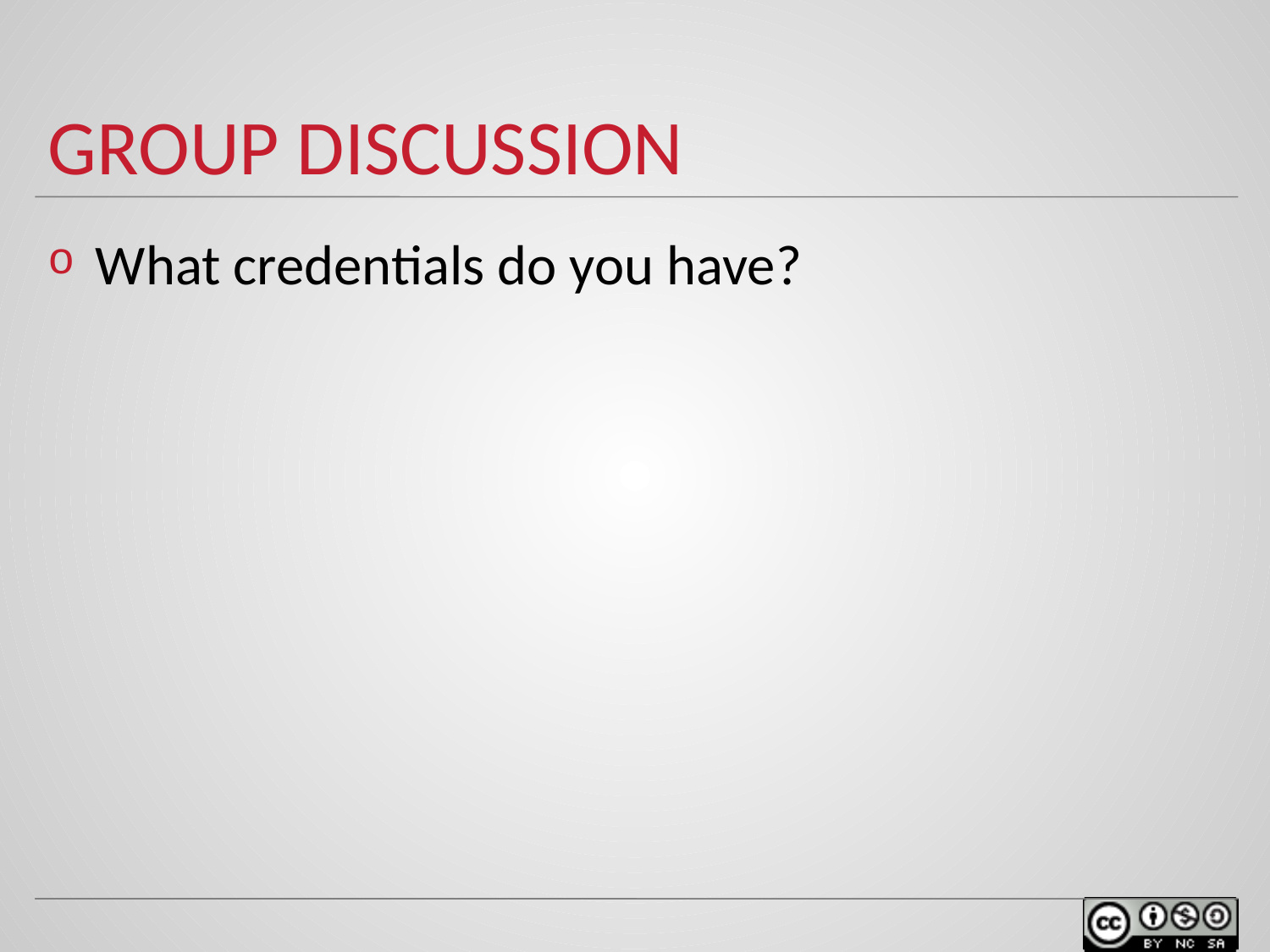

# Group Discussion
What credentials do you have?